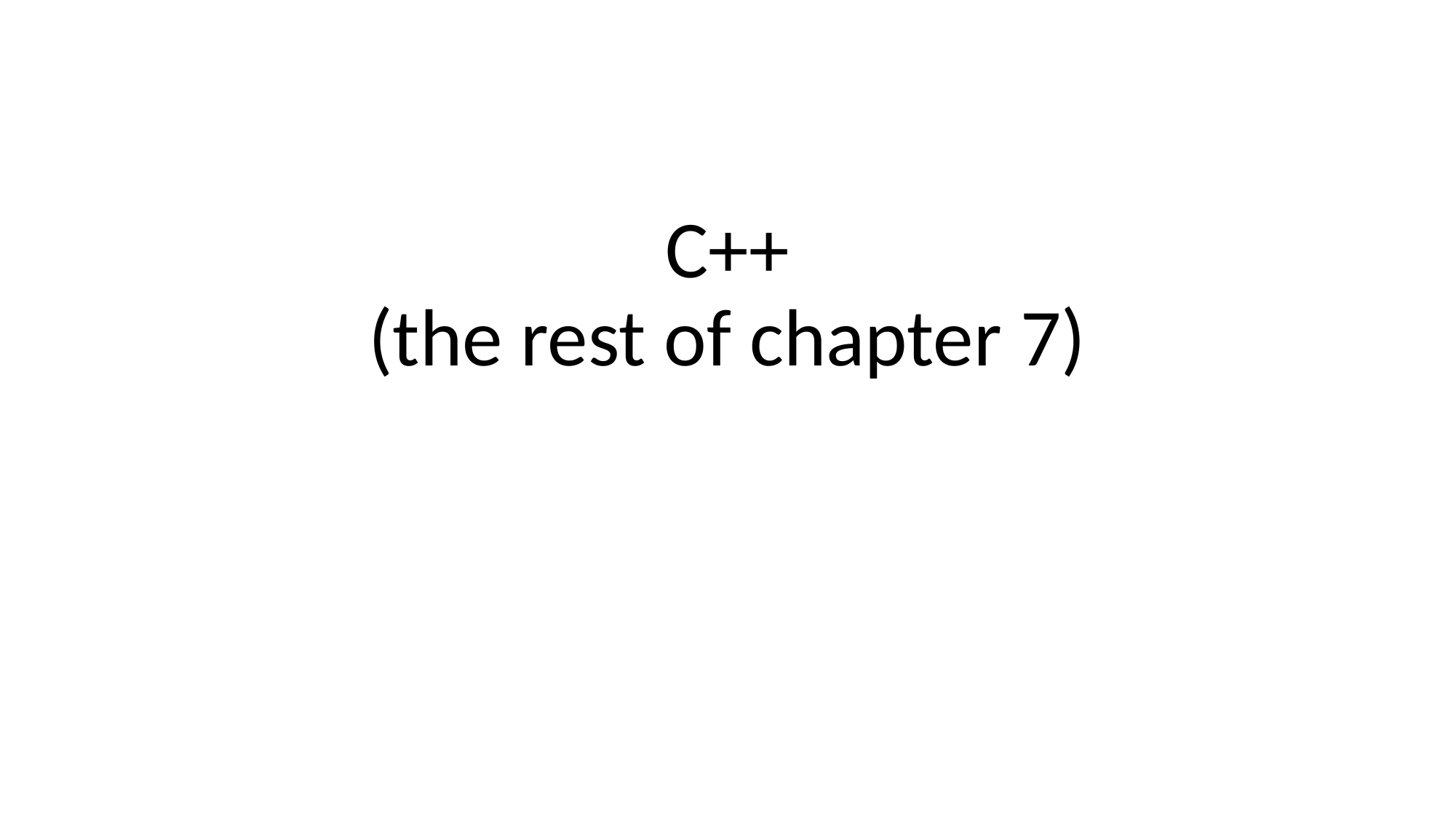

# C++ (the rest of chapter 7)